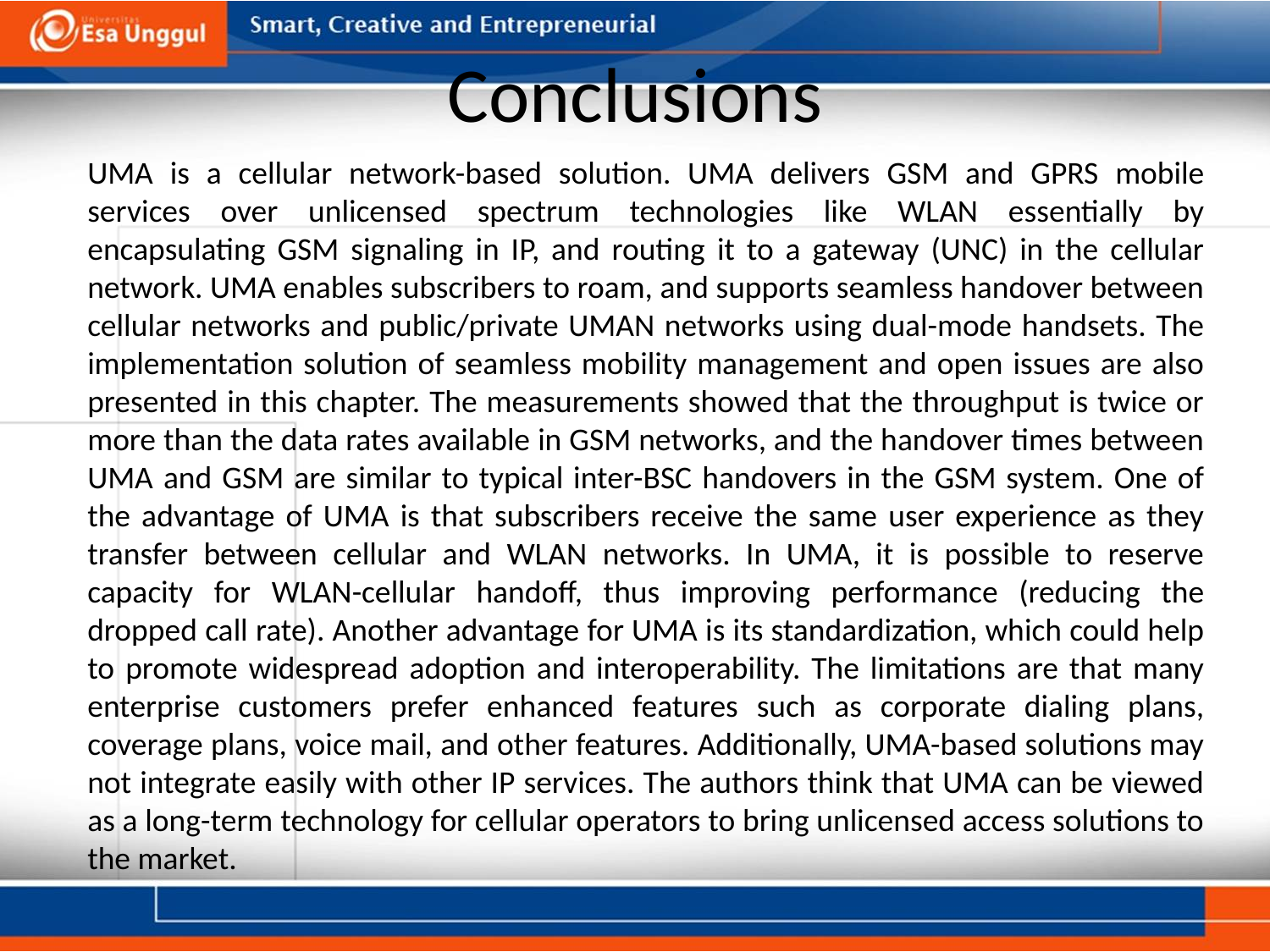

# Conclusions
UMA is a cellular network-based solution. UMA delivers GSM and GPRS mobile services over unlicensed spectrum technologies like WLAN essentially by encapsulating GSM signaling in IP, and routing it to a gateway (UNC) in the cellular network. UMA enables subscribers to roam, and supports seamless handover between cellular networks and public/private UMAN networks using dual-mode handsets. The implementation solution of seamless mobility management and open issues are also presented in this chapter. The measurements showed that the throughput is twice or more than the data rates available in GSM networks, and the handover times between UMA and GSM are similar to typical inter-BSC handovers in the GSM system. One of the advantage of UMA is that subscribers receive the same user experience as they transfer between cellular and WLAN networks. In UMA, it is possible to reserve capacity for WLAN-cellular handoff, thus improving performance (reducing the dropped call rate). Another advantage for UMA is its standardization, which could help to promote widespread adoption and interoperability. The limitations are that many enterprise customers prefer enhanced features such as corporate dialing plans, coverage plans, voice mail, and other features. Additionally, UMA-based solutions may not integrate easily with other IP services. The authors think that UMA can be viewed as a long-term technology for cellular operators to bring unlicensed access solutions to the market.